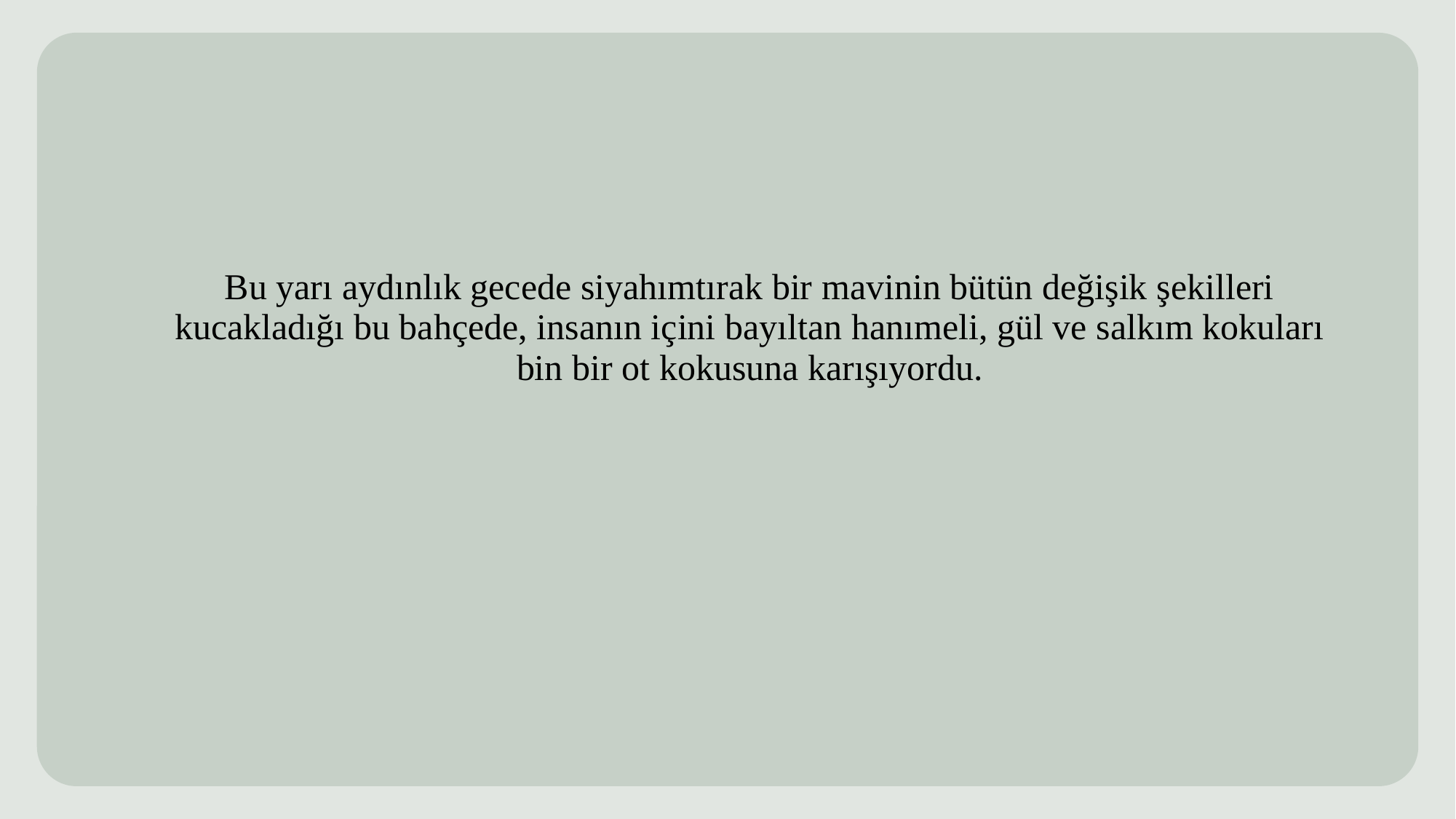

Bu yarı aydınlık gecede siyahımtırak bir mavinin bütün değişik şekilleri kucakladığı bu bahçede, insanın içini bayıltan hanımeli, gül ve salkım kokuları bin bir ot kokusuna karışıyordu.